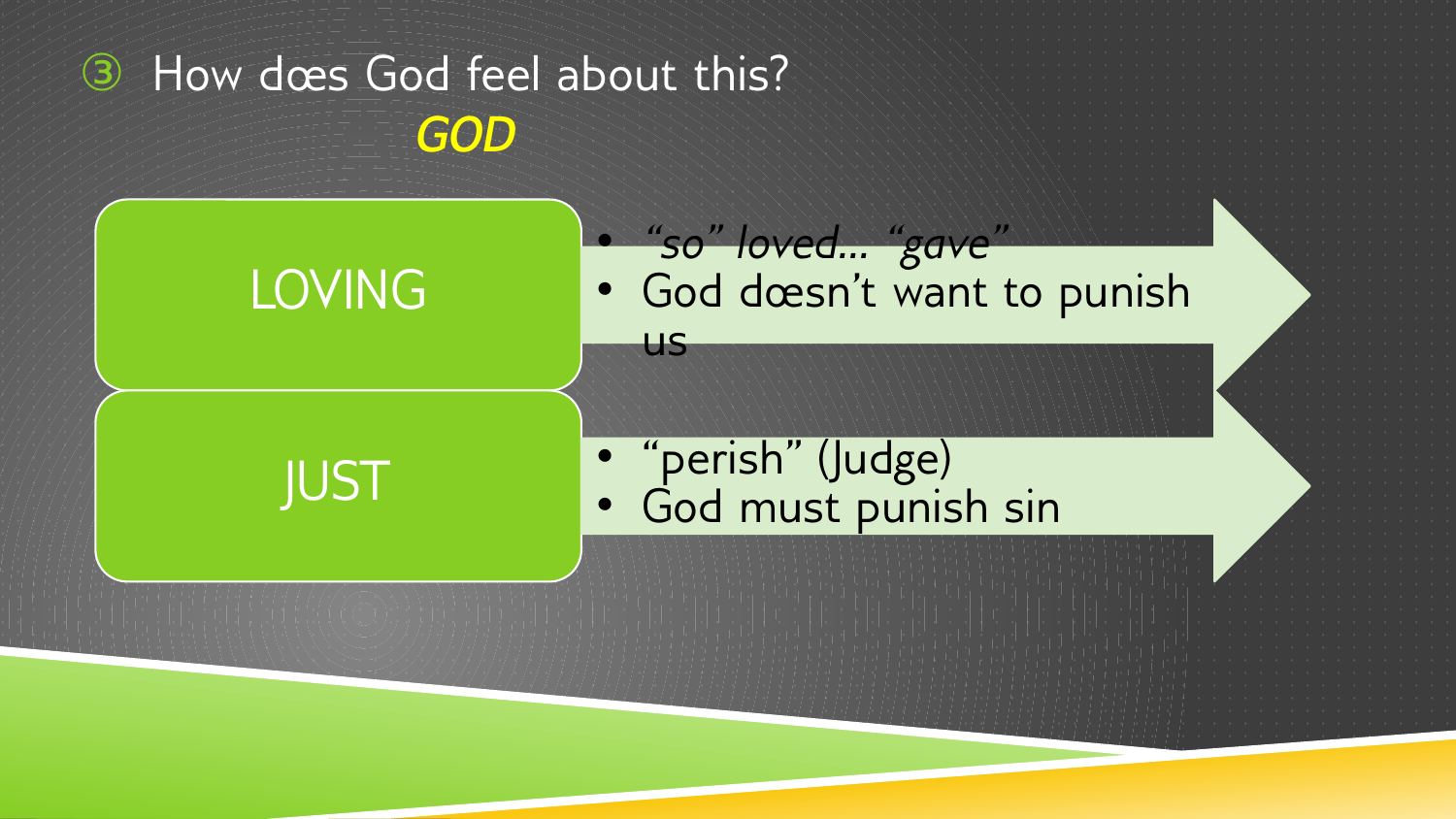

# How does God feel about this? GOD
LOVING
“so” loved… “gave”
God doesn’t want to punish us
JUST
“perish” (Judge)
God must punish sin